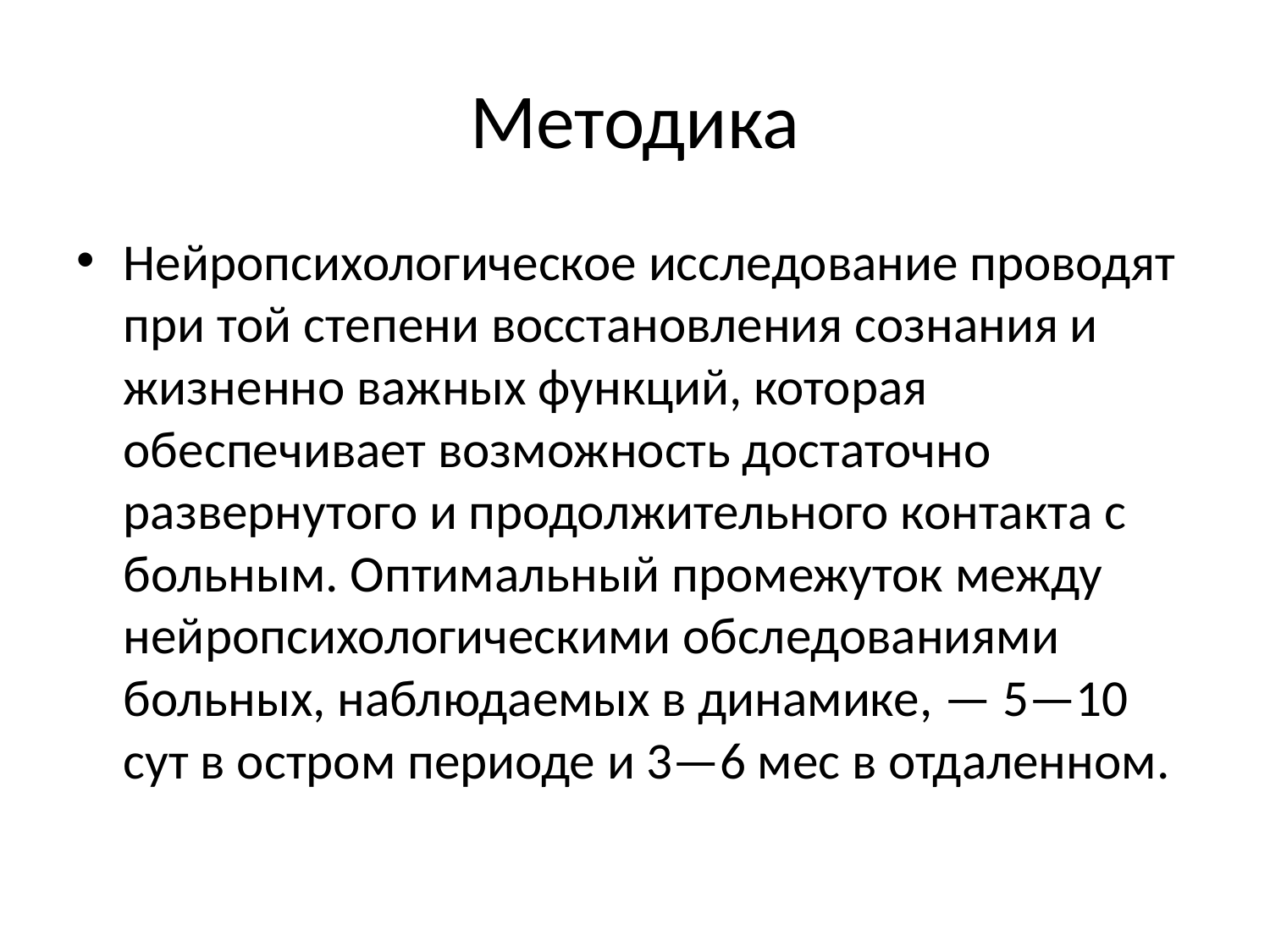

# Методика
Нейропсихологическое исследование проводят при той степени восстановления сознания и жизненно важных функций, которая обеспечивает возможность достаточно развернутого и продолжительного контакта с больным. Оптимальный промежуток между нейропсихологическими обследованиями больных, наблюдаемых в динамике, — 5—10 сут в остром периоде и 3—6 мес в отдаленном.